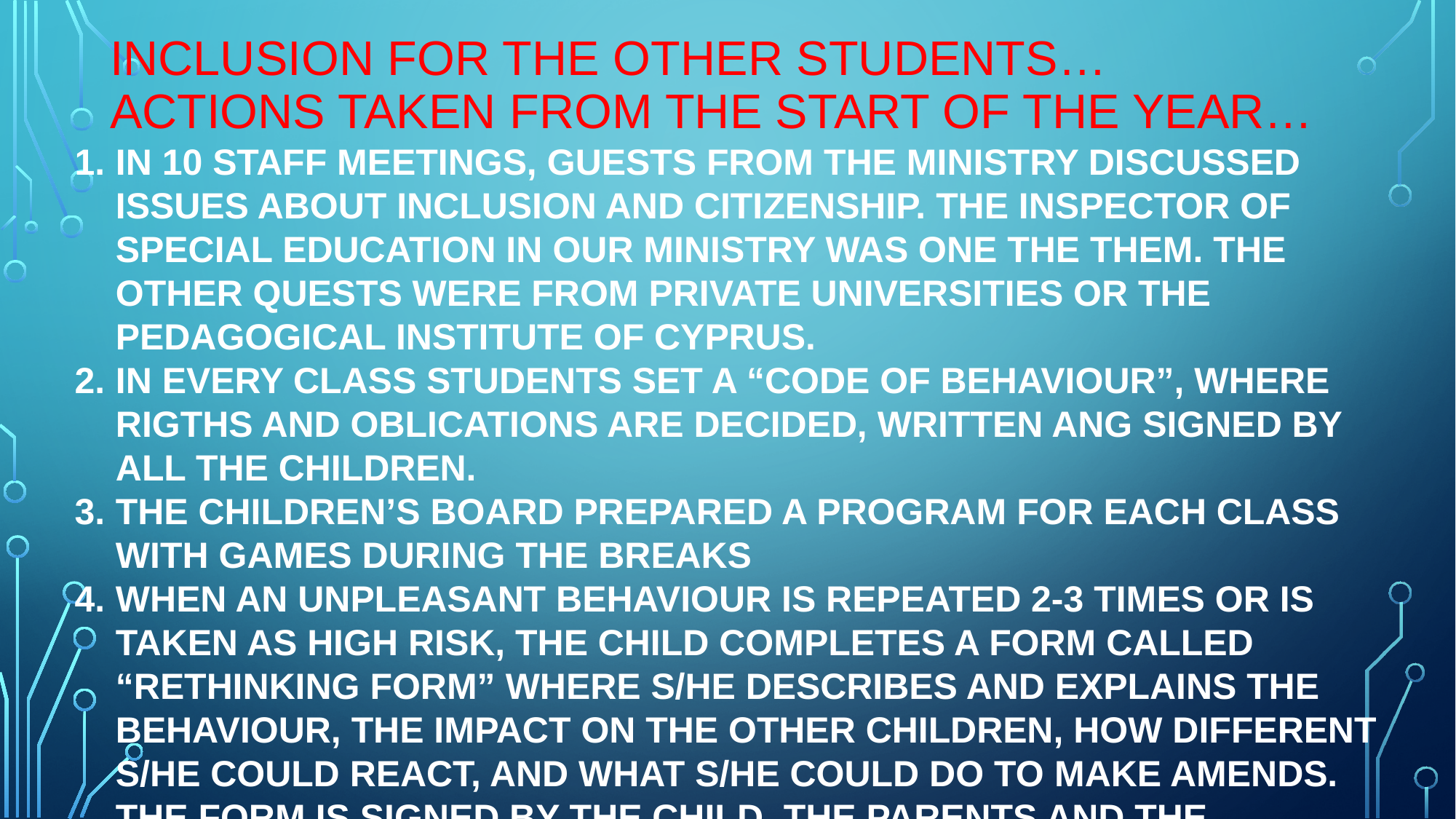

# INCLUSION FOR THE OTHER STUDENTS… ACTIONS TAKEN FROM THE START OF THE YEAR…
IN 10 STAFF MEETINGS, GUESTS FROM THE MINISTRY DISCUSSED ISSUES ABOUT INCLUSION AND CITIZENSHIP. THE INSPECTOR OF SPECIAL EDUCATION IN OUR MINISTRY WAS ONE THE THEM. THE OTHER QUESTS WERE FROM PRIVATE UNIVERSITIES OR THE PEDAGOGICAL INSTITUTE OF CYPRUS.
IN EVERY CLASS STUDENTS SET A “CODE OF BEHAVIOUR”, WHERE RIGTHS AND OBLICATIONS ARE DECIDED, WRITTEN ANG SIGNED BY ALL THE CHILDREN.
THE CHILDREN’S BOARD PREPARED A PROGRAM FOR EACH CLASS WITH GAMES DURING THE BREAKS
WHEN AN UNPLEASANT BEHAVIOUR IS REPEATED 2-3 TIMES OR IS TAKEN AS HIGH RISK, THE CHILD COMPLETES A FORM CALLED “RETHINKING FORM” WHERE S/HE DESCRIBES AND EXPLAINS THE BEHAVIOUR, THE IMPACT ON THE OTHER CHILDREN, HOW DIFFERENT S/HE COULD REACT, AND WHAT S/HE COULD DO TO MAKE AMENDS. THE FORM IS SIGNED BY THE CHILD, THE PARENTS AND THE HEADTEACHER. (SO FAR WE HAVE ONLY 2-3 CHILDREN THAT DISPLAY HIGH AGGRESSIVENESS)